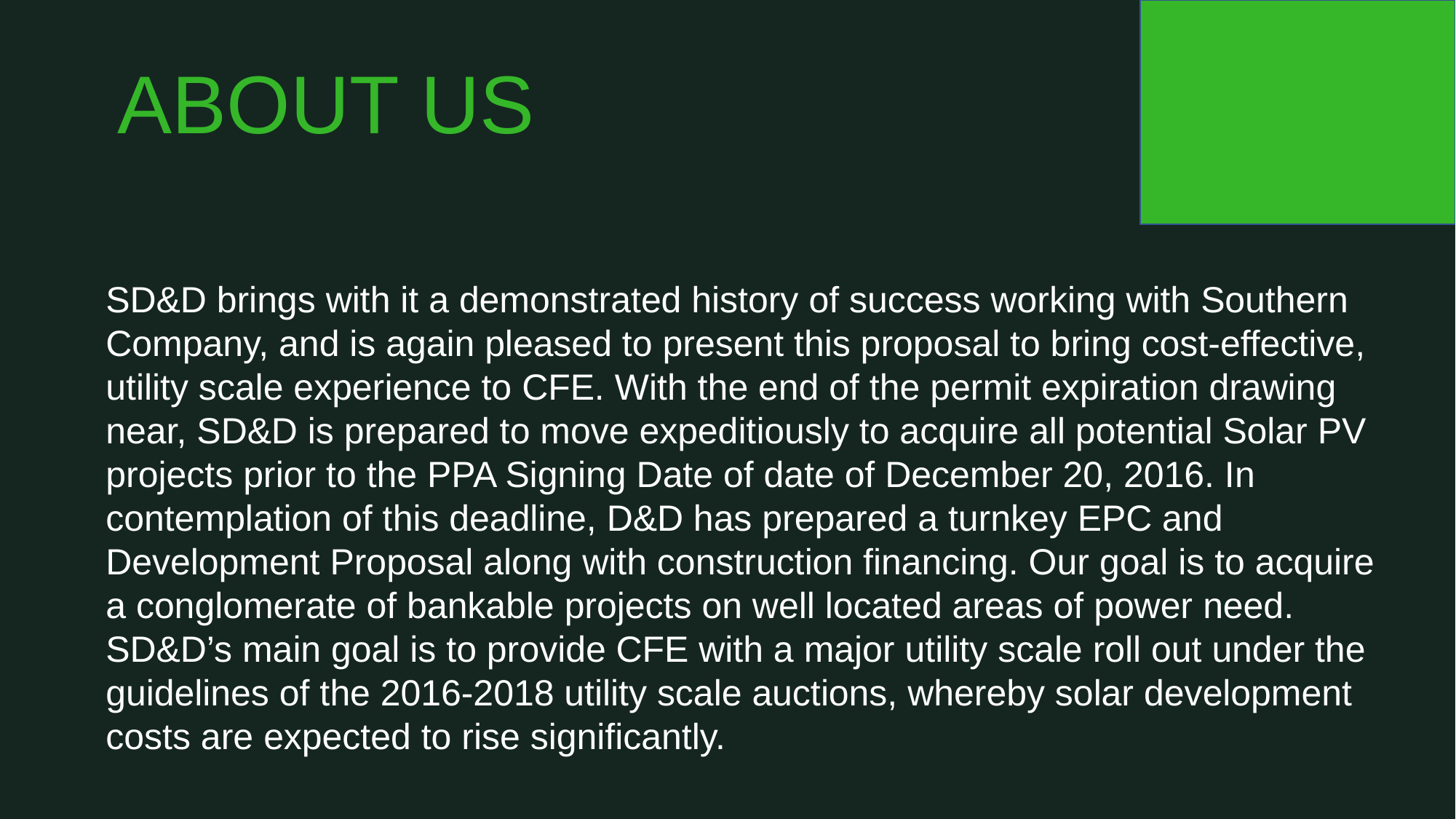

ABOUT US
SD&D brings with it a demonstrated history of success working with Southern Company, and is again pleased to present this proposal to bring cost-effective, utility scale experience to CFE. With the end of the permit expiration drawing near, SD&D is prepared to move expeditiously to acquire all potential Solar PV projects prior to the PPA Signing Date of date of December 20, 2016. In contemplation of this deadline, D&D has prepared a turnkey EPC and Development Proposal along with construction financing. Our goal is to acquire a conglomerate of bankable projects on well located areas of power need. SD&D’s main goal is to provide CFE with a major utility scale roll out under the guidelines of the 2016-2018 utility scale auctions, whereby solar development costs are expected to rise significantly.